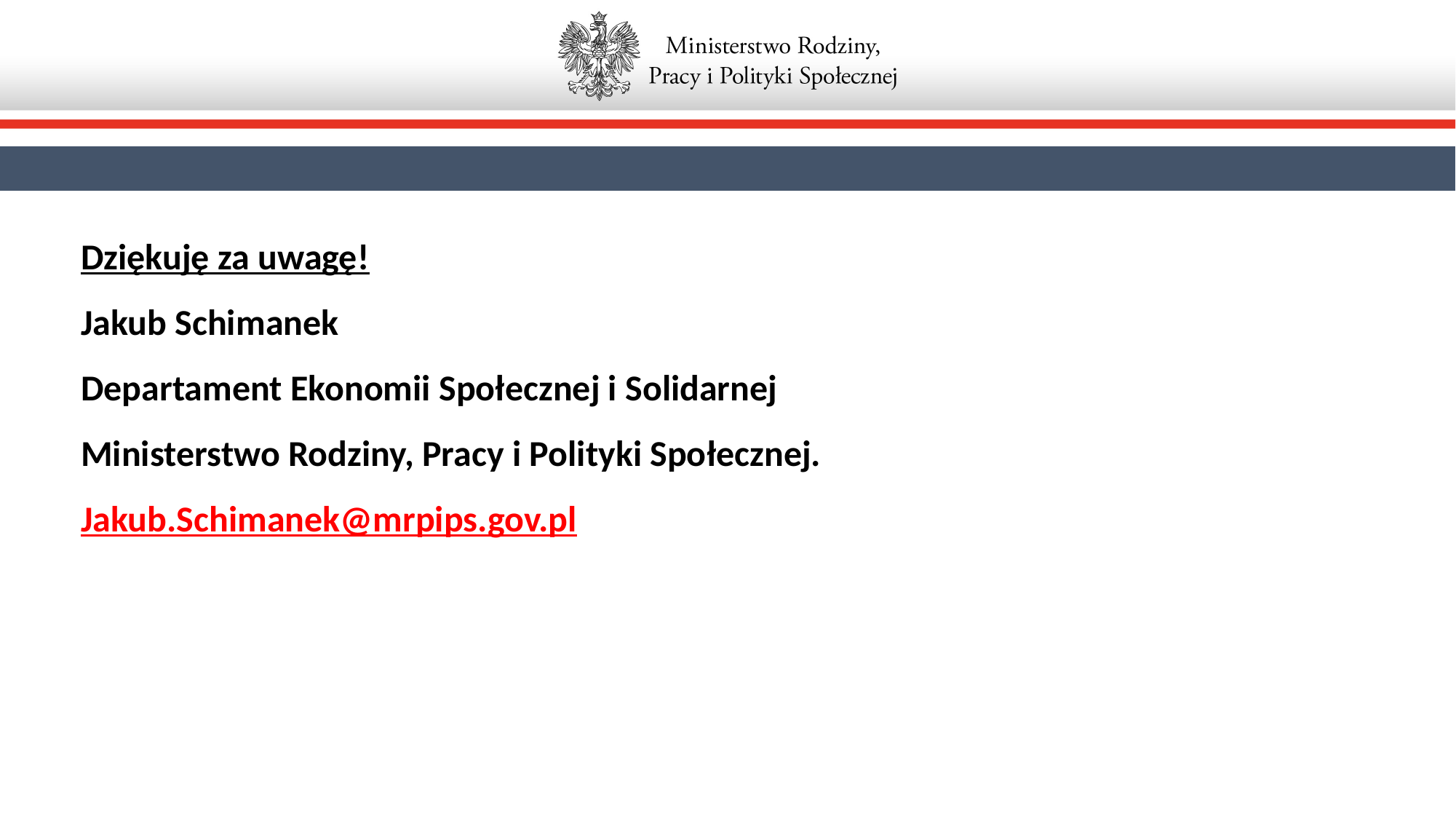

Dziękuję za uwagę!
Jakub Schimanek
Departament Ekonomii Społecznej i Solidarnej
Ministerstwo Rodziny, Pracy i Polityki Społecznej.
Jakub.Schimanek@mrpips.gov.pl